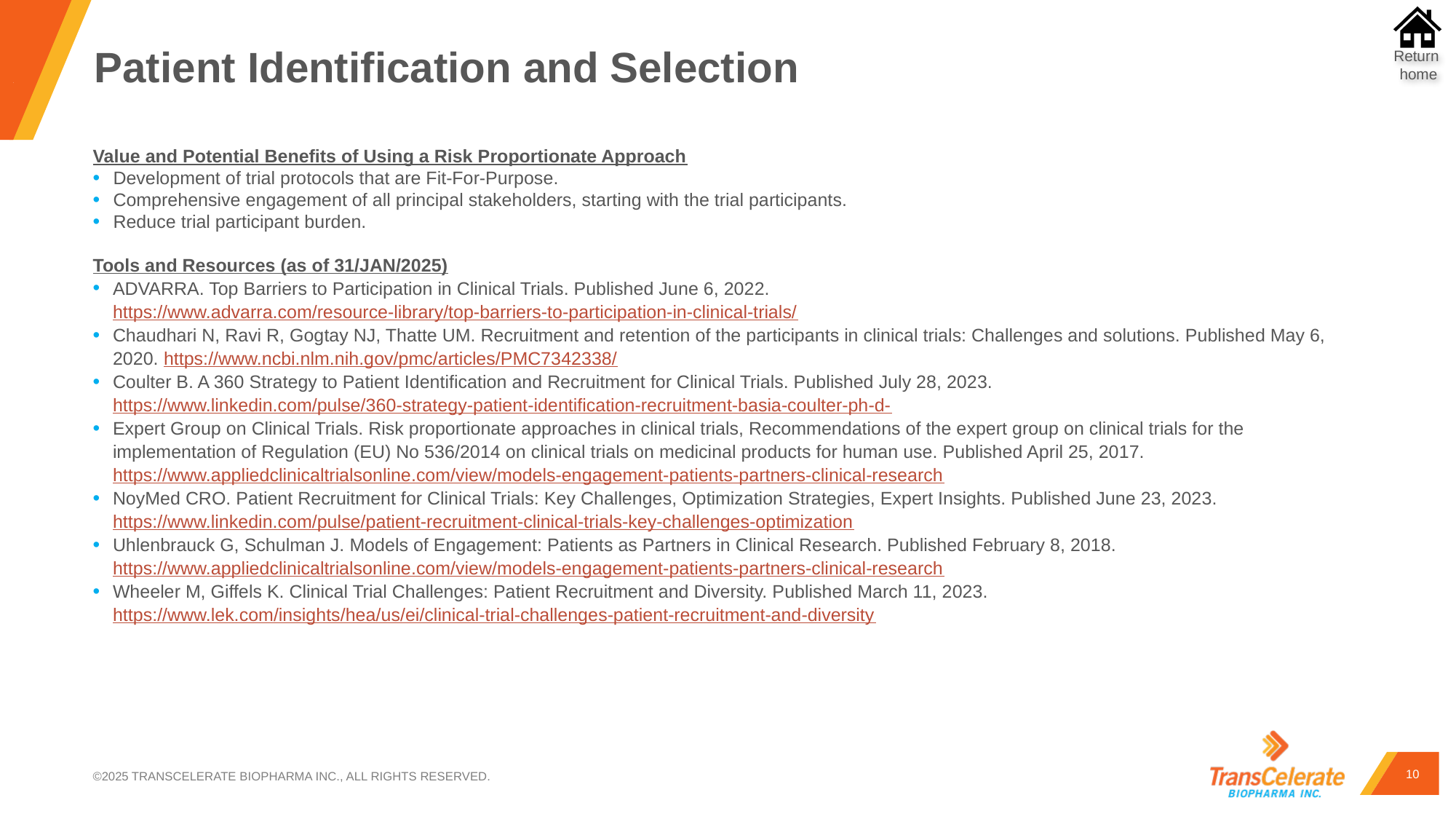

# Patient Identification and Selection
Value and Potential Benefits of Using a Risk Proportionate Approach
Development of trial protocols that are Fit-For-Purpose.
Comprehensive engagement of all principal stakeholders, starting with the trial participants.
Reduce trial participant burden.

Tools and Resources (as of 31/JAN/2025)
ADVARRA. Top Barriers to Participation in Clinical Trials. Published June 6, 2022. https://www.advarra.com/resource-library/top-barriers-to-participation-in-clinical-trials/
Chaudhari N, Ravi R, Gogtay NJ, Thatte UM. Recruitment and retention of the participants in clinical trials: Challenges and solutions. Published May 6, 2020. https://www.ncbi.nlm.nih.gov/pmc/articles/PMC7342338/
Coulter B. A 360 Strategy to Patient Identification and Recruitment for Clinical Trials. Published July 28, 2023. https://www.linkedin.com/pulse/360-strategy-patient-identification-recruitment-basia-coulter-ph-d-
Expert Group on Clinical Trials. Risk proportionate approaches in clinical trials, Recommendations of the expert group on clinical trials for the implementation of Regulation (EU) No 536/2014 on clinical trials on medicinal products for human use. Published April 25, 2017. https://www.appliedclinicaltrialsonline.com/view/models-engagement-patients-partners-clinical-research
NoyMed CRO. Patient Recruitment for Clinical Trials: Key Challenges, Optimization Strategies, Expert Insights. Published June 23, 2023. https://www.linkedin.com/pulse/patient-recruitment-clinical-trials-key-challenges-optimization
Uhlenbrauck G, Schulman J. Models of Engagement: Patients as Partners in Clinical Research. Published February 8, 2018. https://www.appliedclinicaltrialsonline.com/view/models-engagement-patients-partners-clinical-research
Wheeler M, Giffels K. Clinical Trial Challenges: Patient Recruitment and Diversity. Published March 11, 2023. https://www.lek.com/insights/hea/us/ei/clinical-trial-challenges-patient-recruitment-and-diversity
10